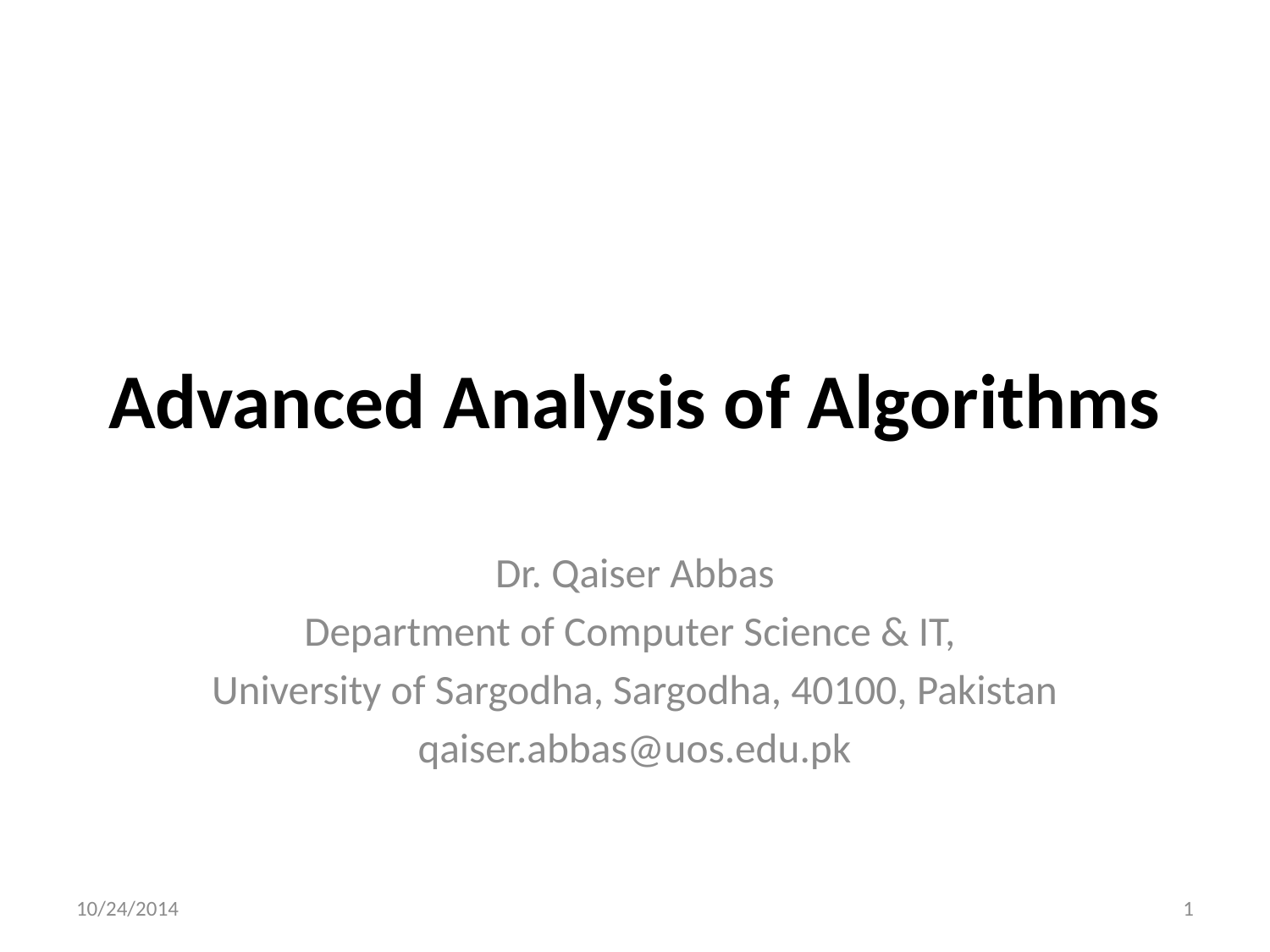

# Advanced Analysis of Algorithms
Dr. Qaiser Abbas
Department of Computer Science & IT,
University of Sargodha, Sargodha, 40100, Pakistan
qaiser.abbas@uos.edu.pk

10/24/2014
1